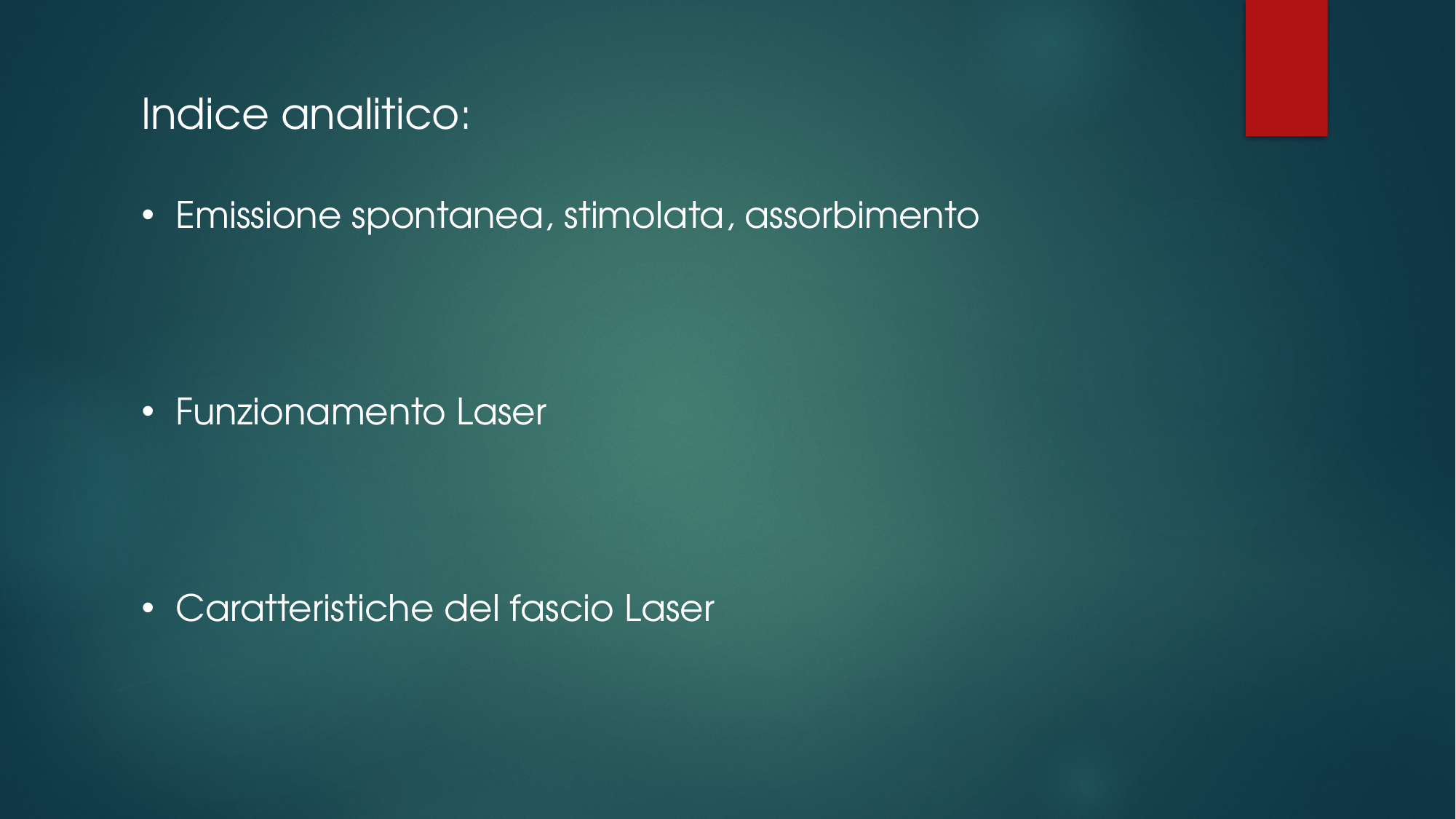

Indice analitico:

Emissione spontanea, stimolata, assorbimento

Funzionamento Laser

Caratteristiche del fascio Laser